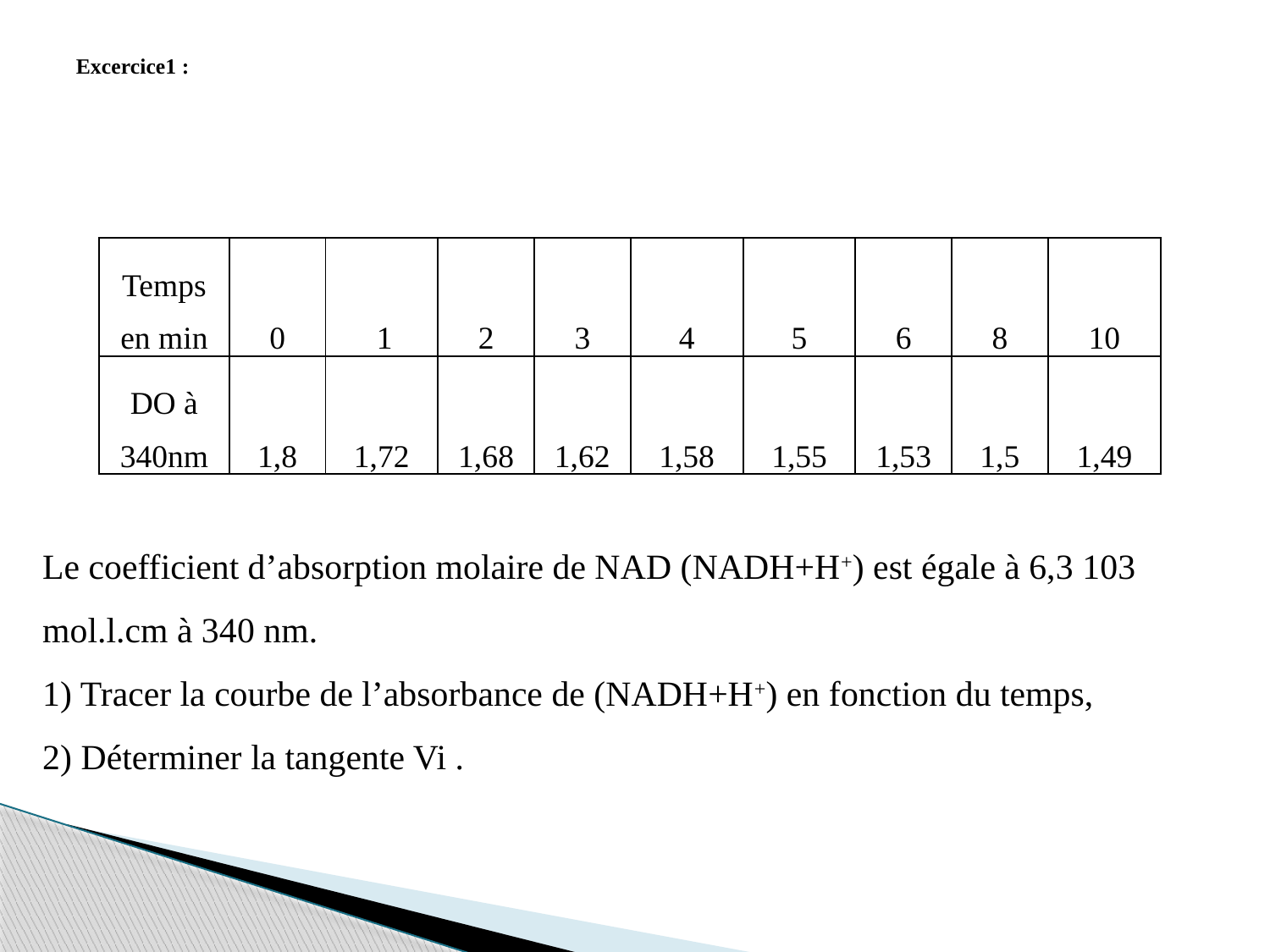

# Excercice1 :
| Temps en min | 0 | 1 | 2 | 3 | 4 | 5 | 6 | 8 | 10 |
| --- | --- | --- | --- | --- | --- | --- | --- | --- | --- |
| DO à 340nm | 1,8 | 1,72 | 1,68 | 1,62 | 1,58 | 1,55 | 1,53 | 1,5 | 1,49 |
Le coefficient d’absorption molaire de NAD (NADH+H+) est égale à 6,3 103 mol.l.cm à 340 nm.
1) Tracer la courbe de l’absorbance de (NADH+H+) en fonction du temps,
2) Déterminer la tangente Vi .